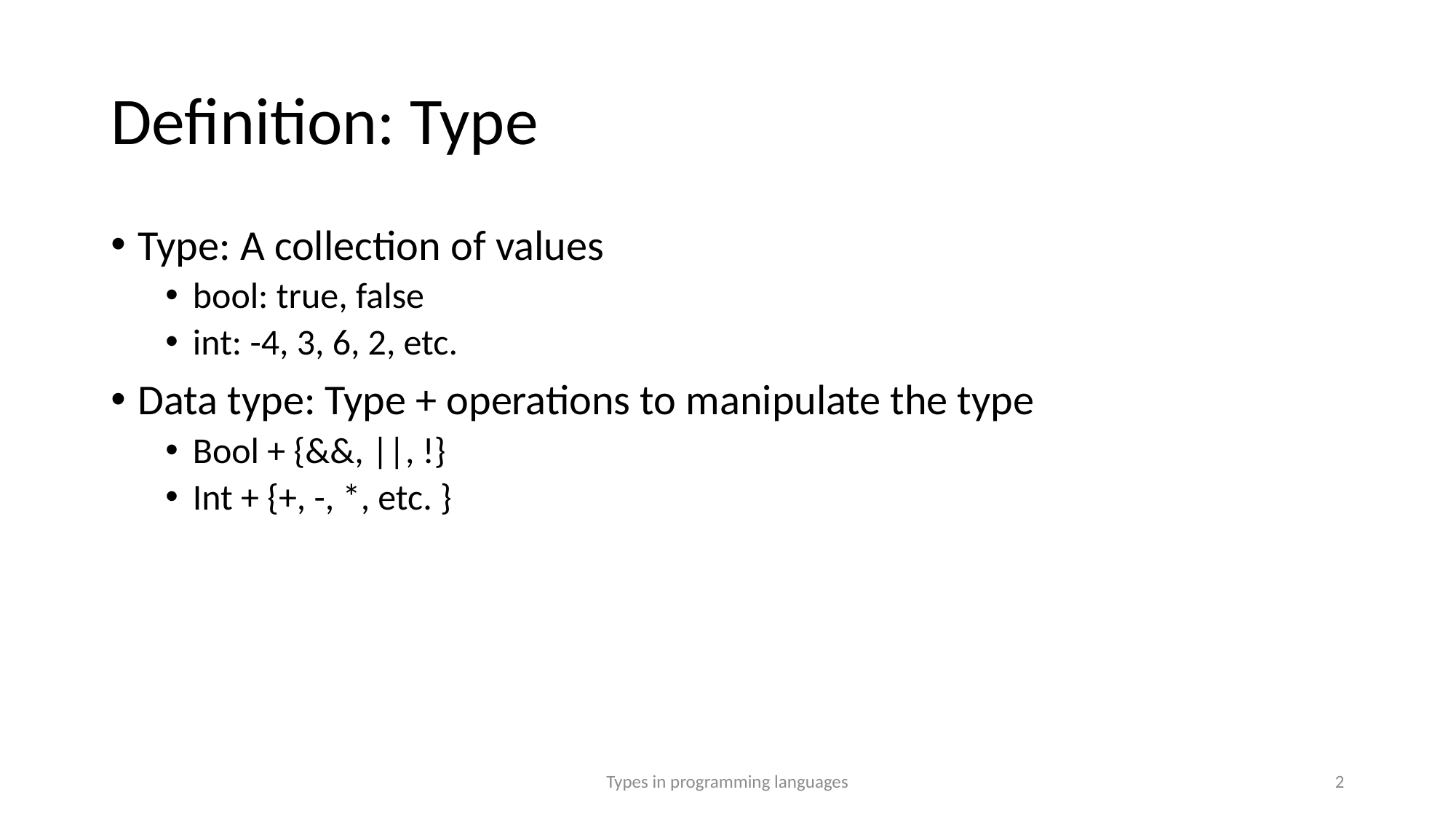

# Definition: Type
Type: A collection of values
bool: true, false
int: -4, 3, 6, 2, etc.
Data type: Type + operations to manipulate the type
Bool + {&&, ||, !}
Int + {+, -, *, etc. }
Types in programming languages
2